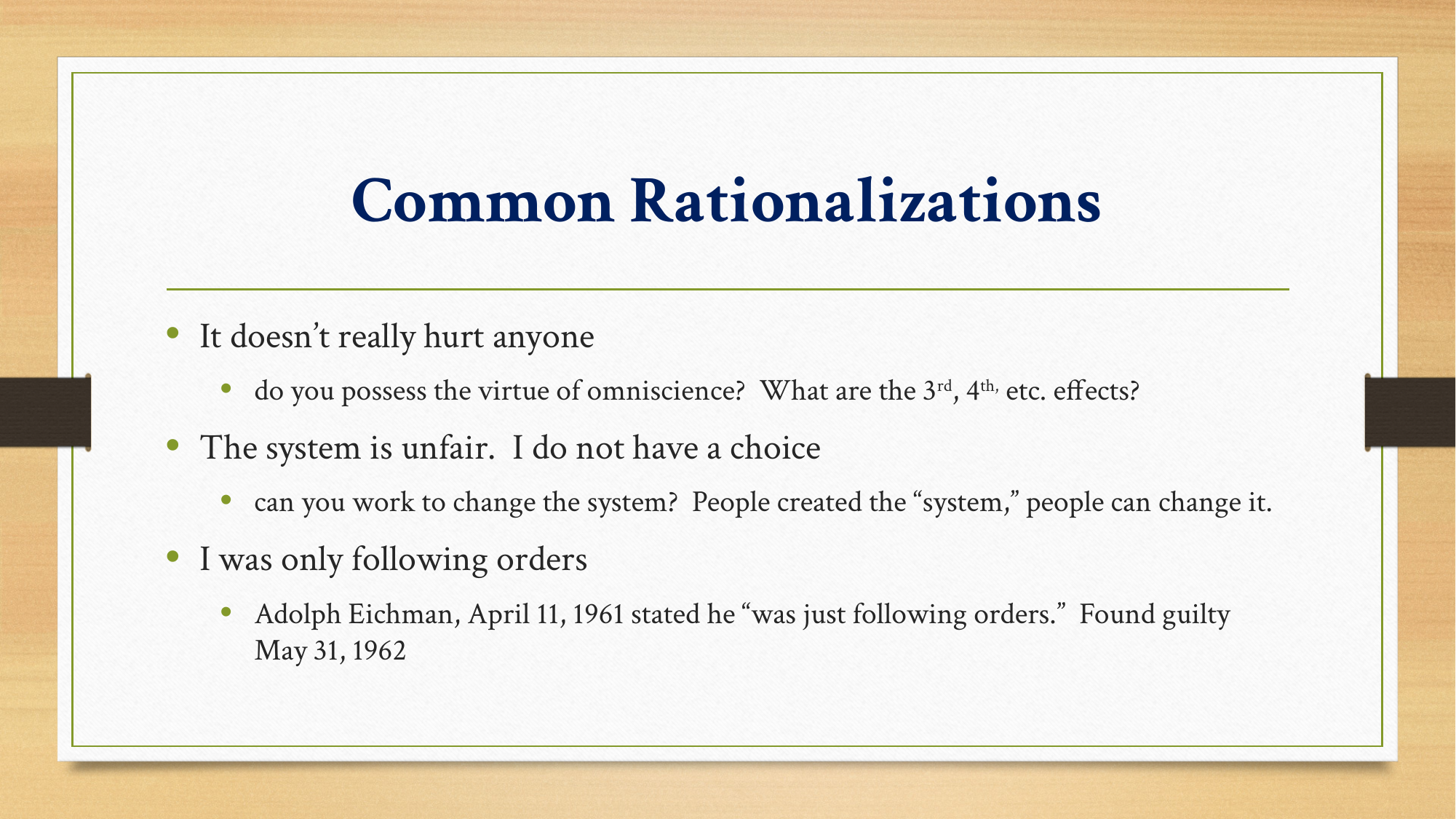

# Common Rationalizations
It doesn’t really hurt anyone
do you possess the virtue of omniscience?  What are the 3rd, 4th, etc. effects?
The system is unfair.  I do not have a choice
can you work to change the system?  People created the “system,” people can change it.
I was only following orders
Adolph Eichman, April 11, 1961 stated he “was just following orders.”  Found guilty May 31, 1962